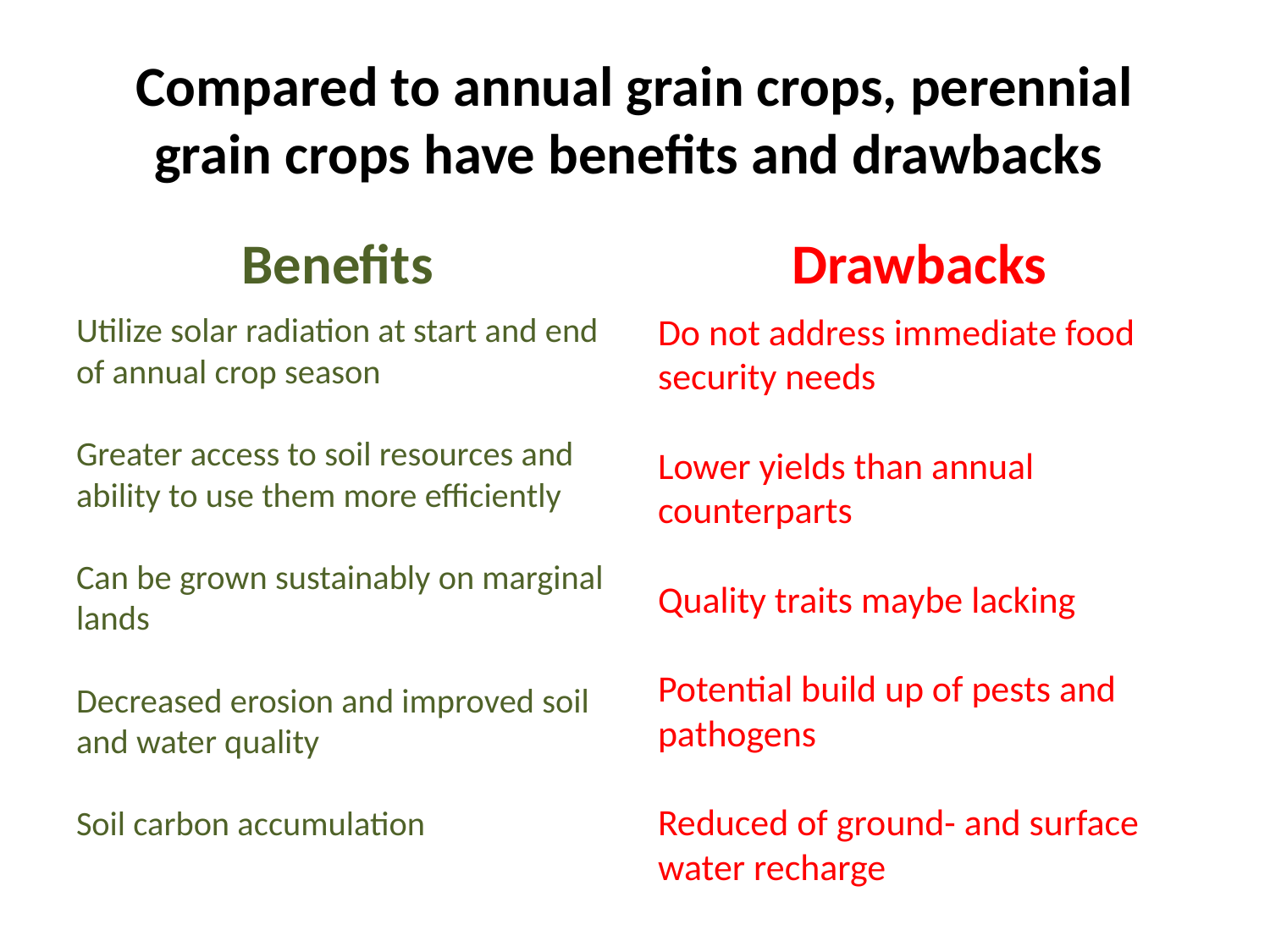

# Compared to annual grain crops, perennial grain crops have benefits and drawbacks
Benefits
Drawbacks
Do not address immediate food security needs

Lower yields than annual counterparts

Quality traits maybe lacking

Potential build up of pests and pathogens

Reduced of ground- and surface water recharge

Utilize solar radiation at start and end of annual crop season

Greater access to soil resources and ability to use them more efficiently

Can be grown sustainably on marginal lands

Decreased erosion and improved soil and water quality

Soil carbon accumulation